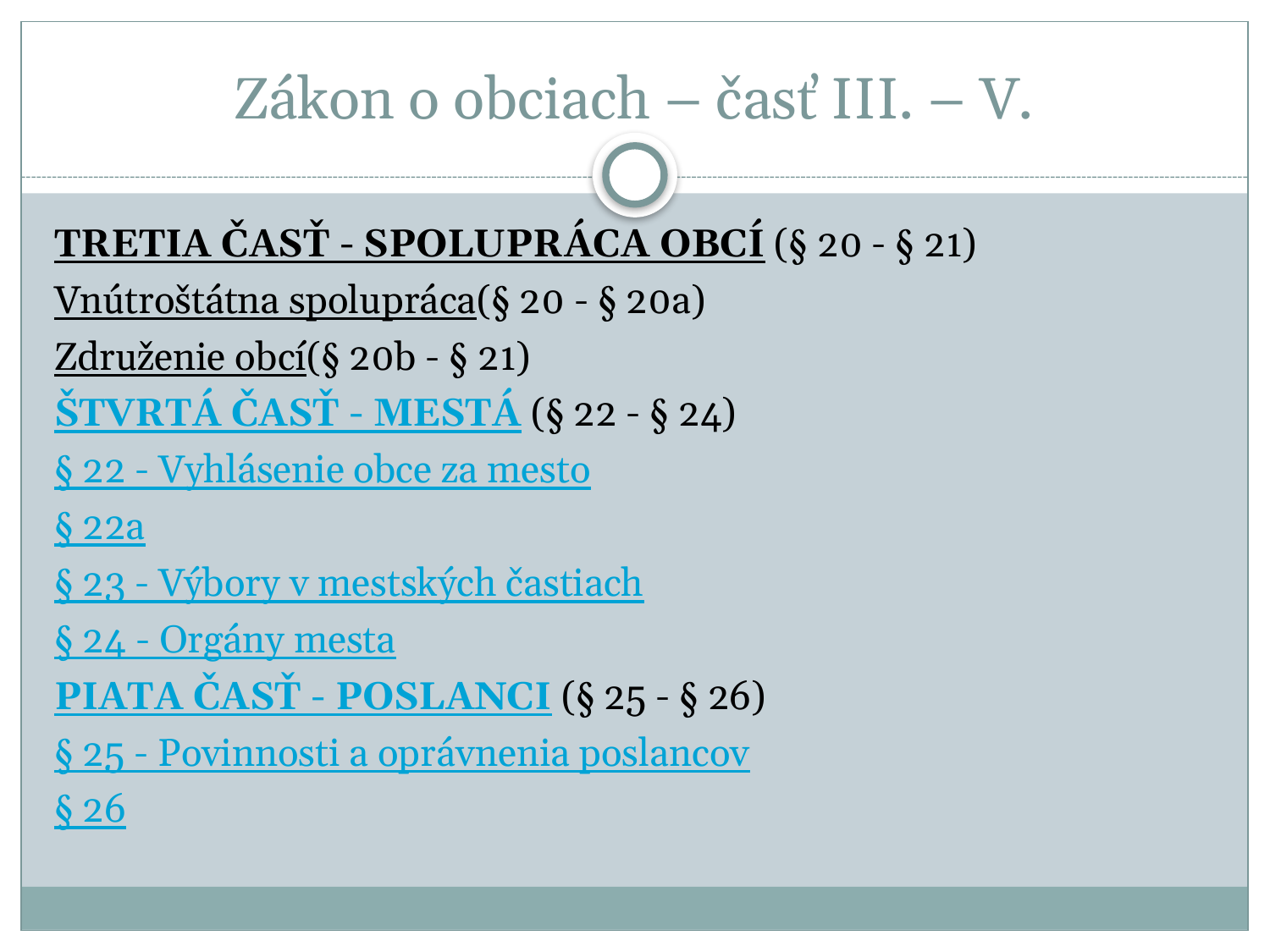

# Zákon o obciach – časť III. – V.
TRETIA ČASŤ - SPOLUPRÁCA OBCÍ (§ 20 - § 21)
Vnútroštátna spolupráca(§ 20 - § 20a)
Združenie obcí(§ 20b - § 21)
ŠTVRTÁ ČASŤ - MESTÁ (§ 22 - § 24)
§ 22 - Vyhlásenie obce za mesto
§ 22a
§ 23 - Výbory v mestských častiach
§ 24 - Orgány mesta
PIATA ČASŤ - POSLANCI (§ 25 - § 26)
§ 25 - Povinnosti a oprávnenia poslancov
§ 26